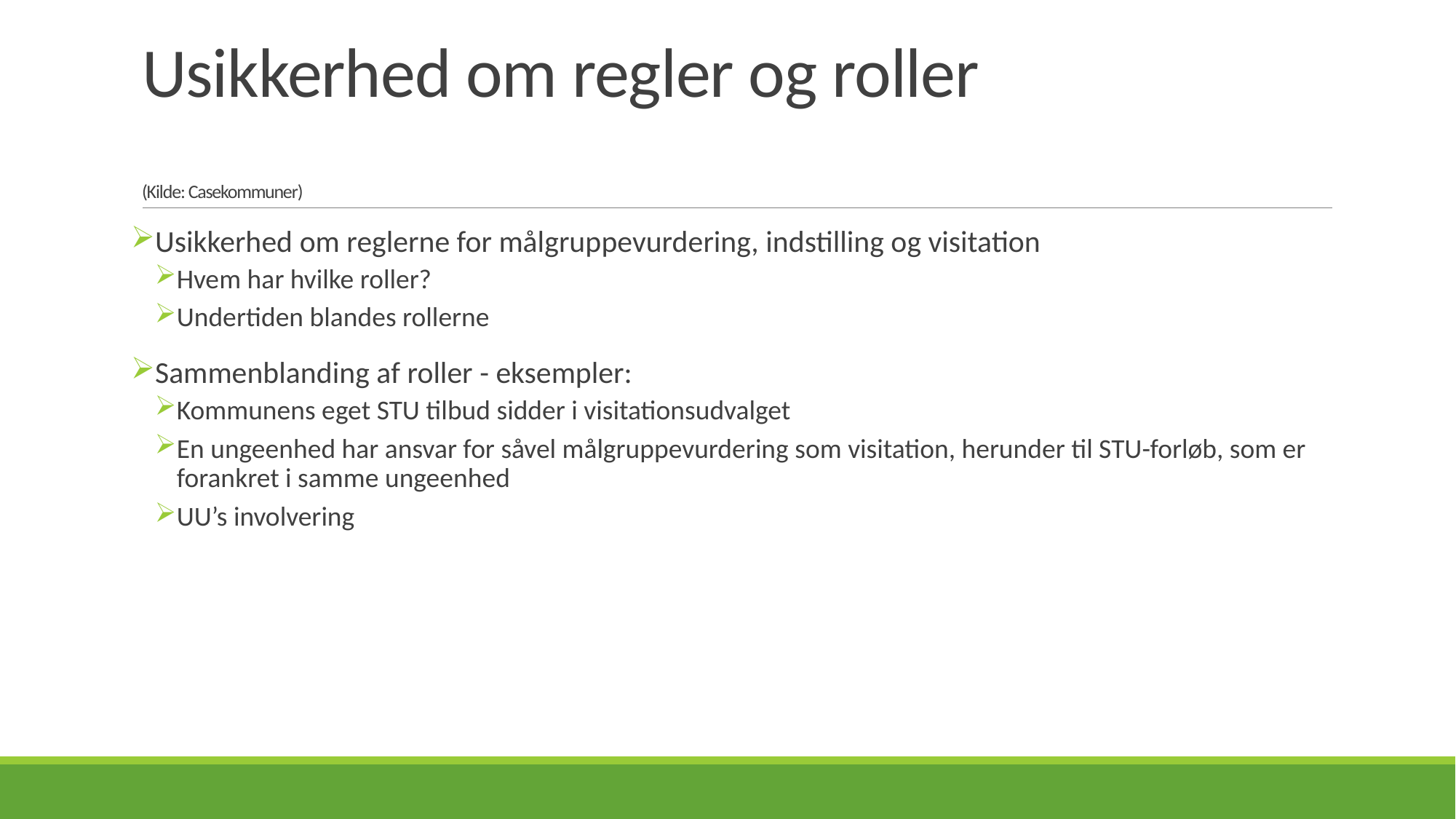

# Usikkerhed om regler og roller (Kilde: Casekommuner)
Usikkerhed om reglerne for målgruppevurdering, indstilling og visitation
Hvem har hvilke roller?
Undertiden blandes rollerne
Sammenblanding af roller - eksempler:
Kommunens eget STU tilbud sidder i visitationsudvalget
En ungeenhed har ansvar for såvel målgruppevurdering som visitation, herunder til STU-forløb, som er forankret i samme ungeenhed
UU’s involvering